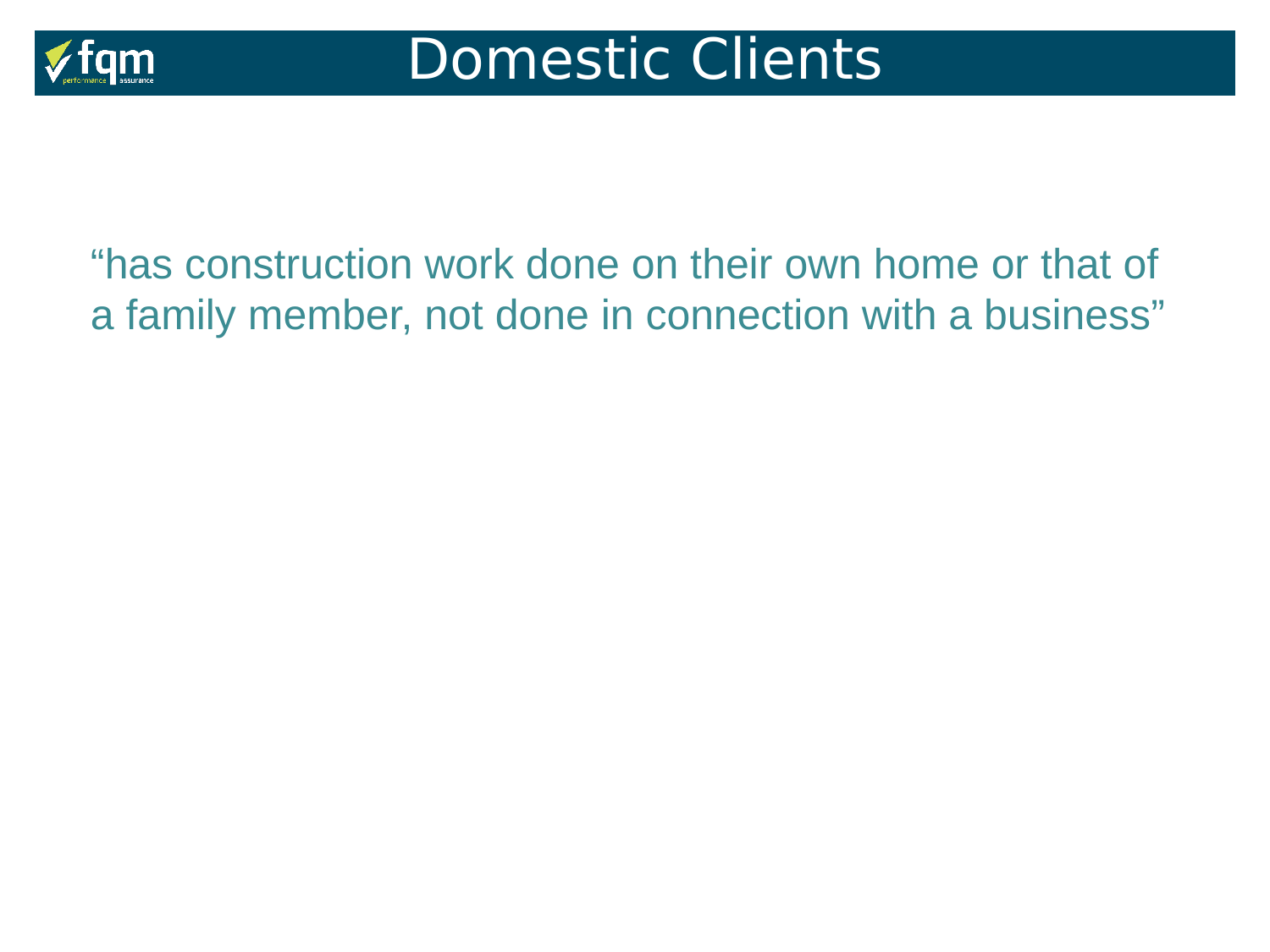

Domestic Clients
“has construction work done on their own home or that of a family member, not done in connection with a business”